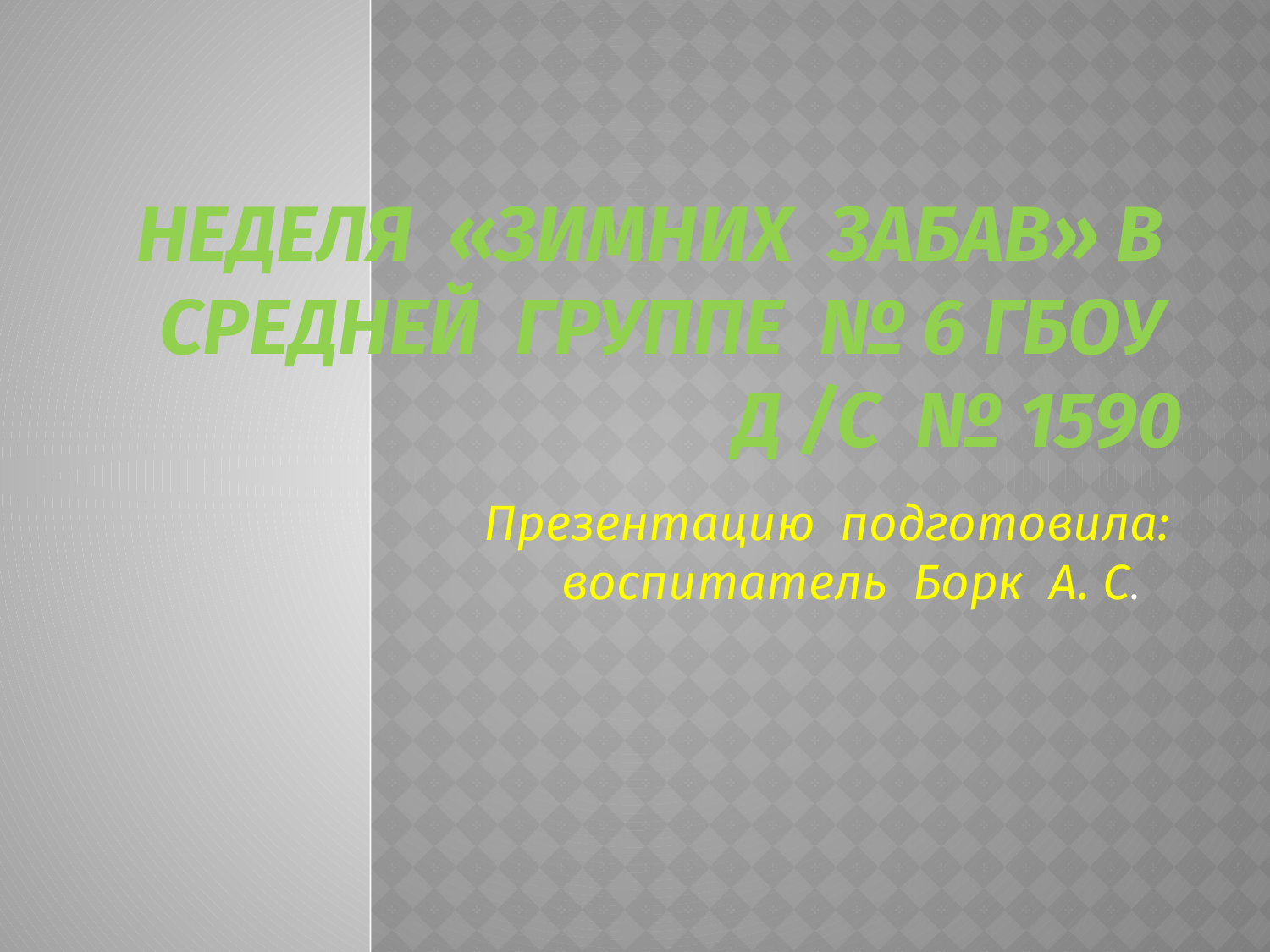

# Неделя  «Зимних  забав» в  средней  группе  № 6 ГБОУ  д /с  № 1590
Презентацию  подготовила: воспитатель  Борк  А. С.